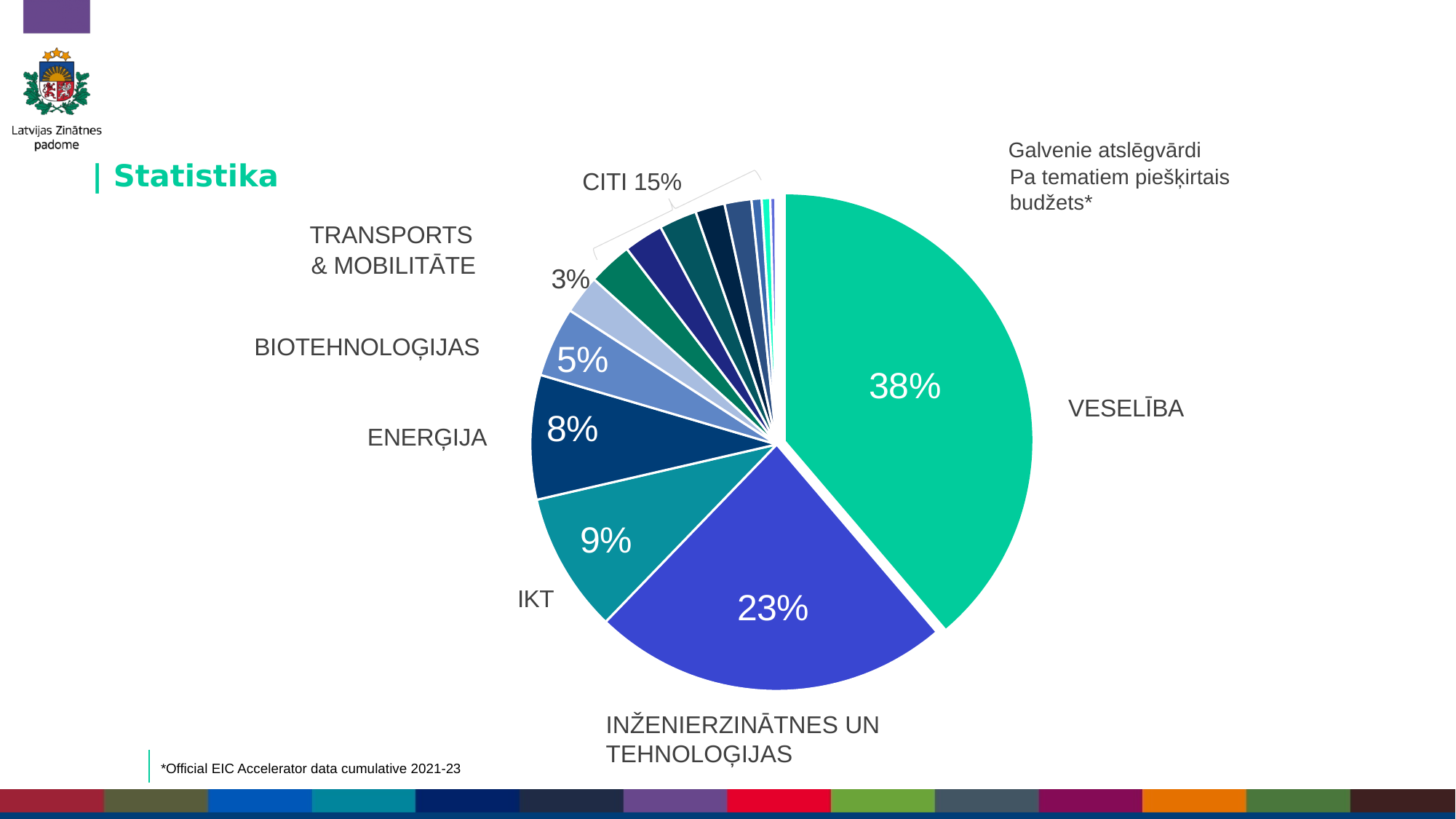

Galvenie atslēgvārdi
Pa tematiem piešķirtais budžets*
| Statistika
CITI 15%

TRANSPORTS
& MOBILITĀTE
3%
5%
8%
BIOTEHNOLOĢIJAS
38%
VESELĪBA
ENERĢIJA
9%
IKT
23%
INŽENIERZINĀTNES UN TEHNOLOĢIJAS

*Official EIC Accelerator data cumulative 2021-23